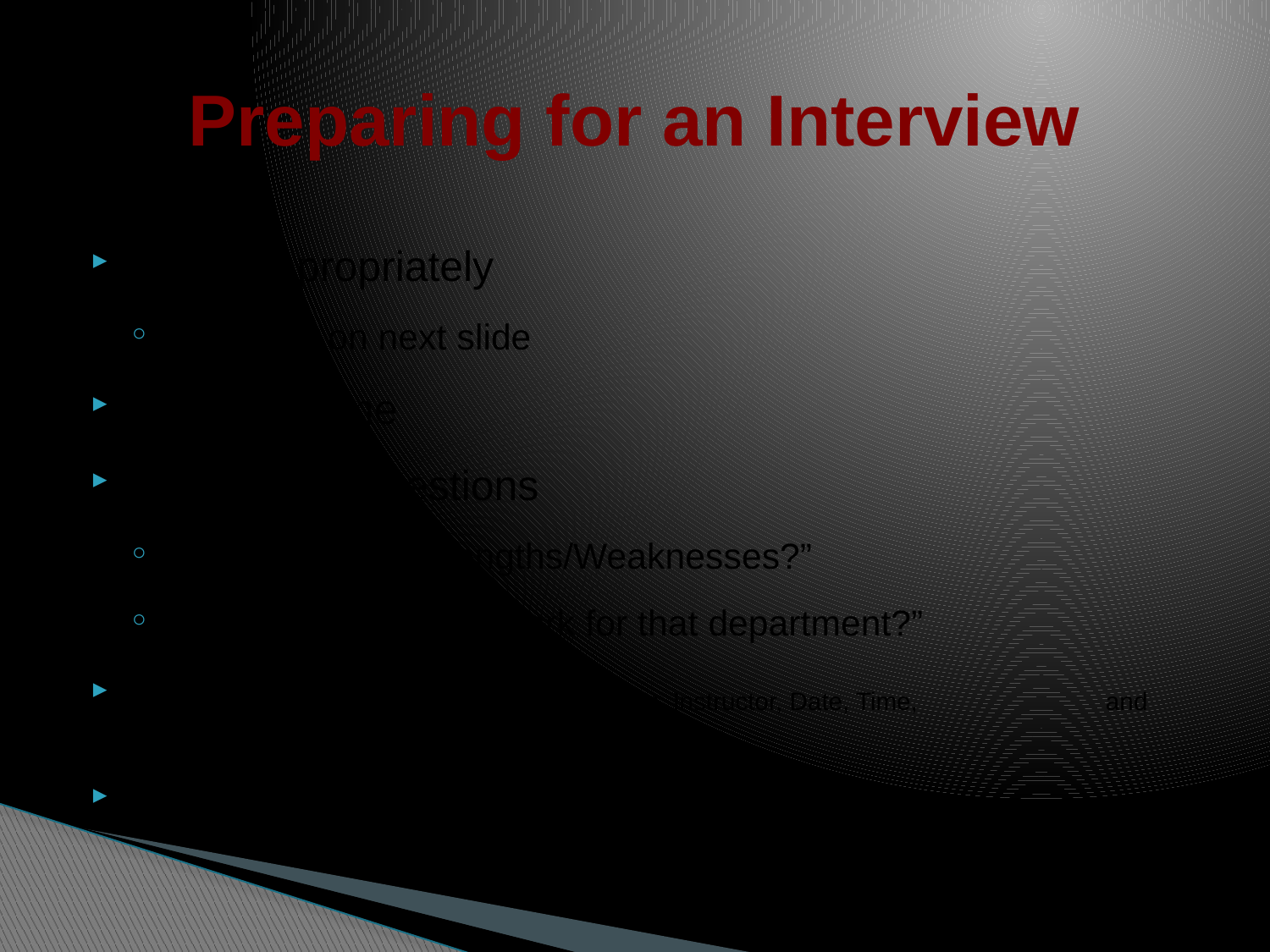

# Preparing for an Interview
Dress Appropriately
Examples on next slide
Arrive on Time
Prepare for Questions
“What are your Strengths/Weaknesses?”
“Why do you want to work for that department?”
Copy of Class Schedule (Class, Instructor, Date, Time, 				           and Location)
Copy of Your Resume (If you were required to upload one)